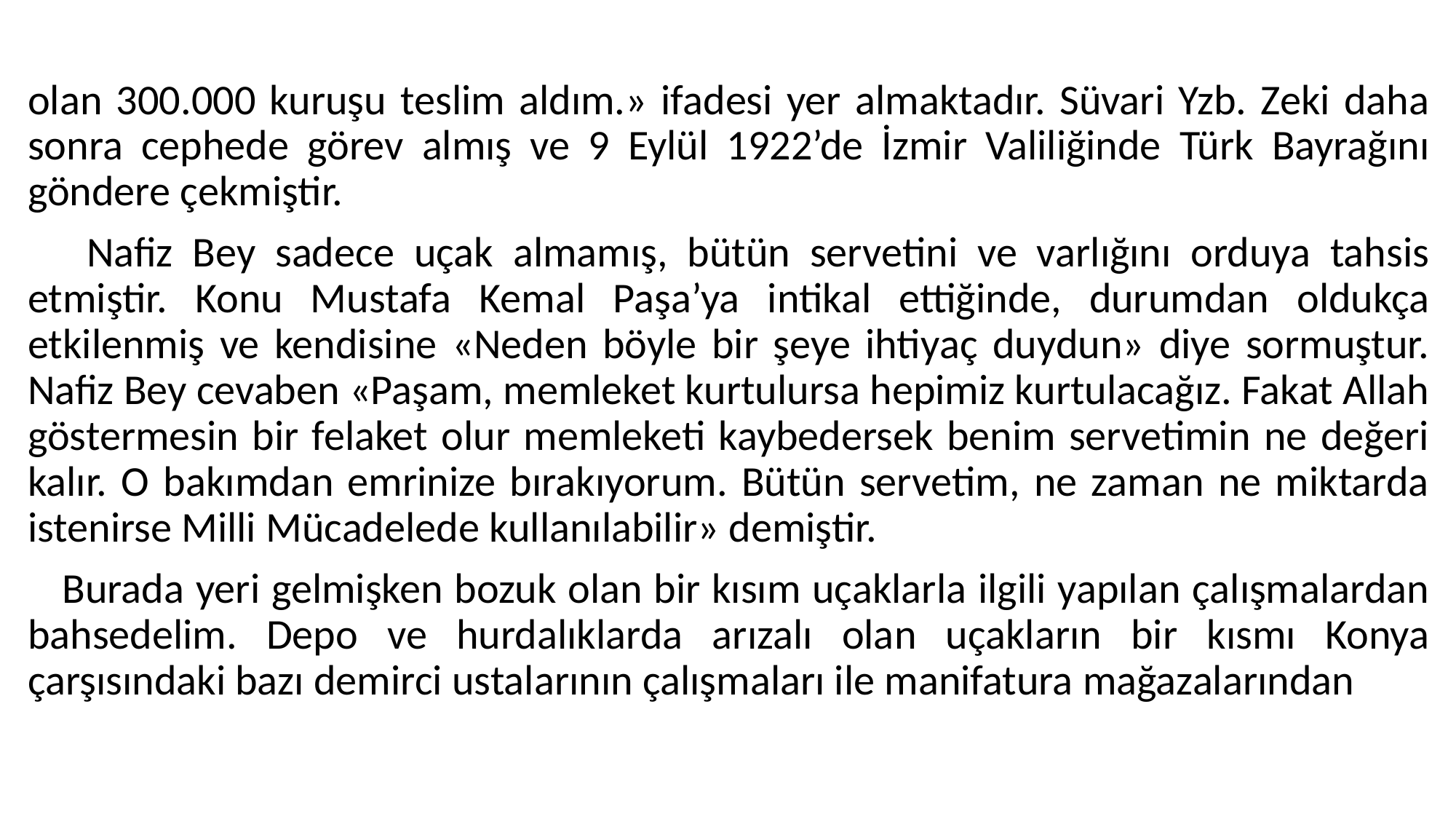

#
olan 300.000 kuruşu teslim aldım.» ifadesi yer almaktadır. Süvari Yzb. Zeki daha sonra cephede görev almış ve 9 Eylül 1922’de İzmir Valiliğinde Türk Bayrağını göndere çekmiştir.
   Nafiz Bey sadece uçak almamış, bütün servetini ve varlığını orduya tahsis etmiştir. Konu Mustafa Kemal Paşa’ya intikal ettiğinde, durumdan oldukça etkilenmiş ve kendisine «Neden böyle bir şeye ihtiyaç duydun» diye sormuştur. Nafiz Bey cevaben «Paşam, memleket kurtulursa hepimiz kurtulacağız. Fakat Allah göstermesin bir felaket olur memleketi kaybedersek benim servetimin ne değeri kalır. O bakımdan emrinize bırakıyorum. Bütün servetim, ne zaman ne miktarda istenirse Milli Mücadelede kullanılabilir» demiştir.
   Burada yeri gelmişken bozuk olan bir kısım uçaklarla ilgili yapılan çalışmalardan bahsedelim. Depo ve hurdalıklarda arızalı olan uçakların bir kısmı Konya çarşısındaki bazı demirci ustalarının çalışmaları ile manifatura mağazalarından